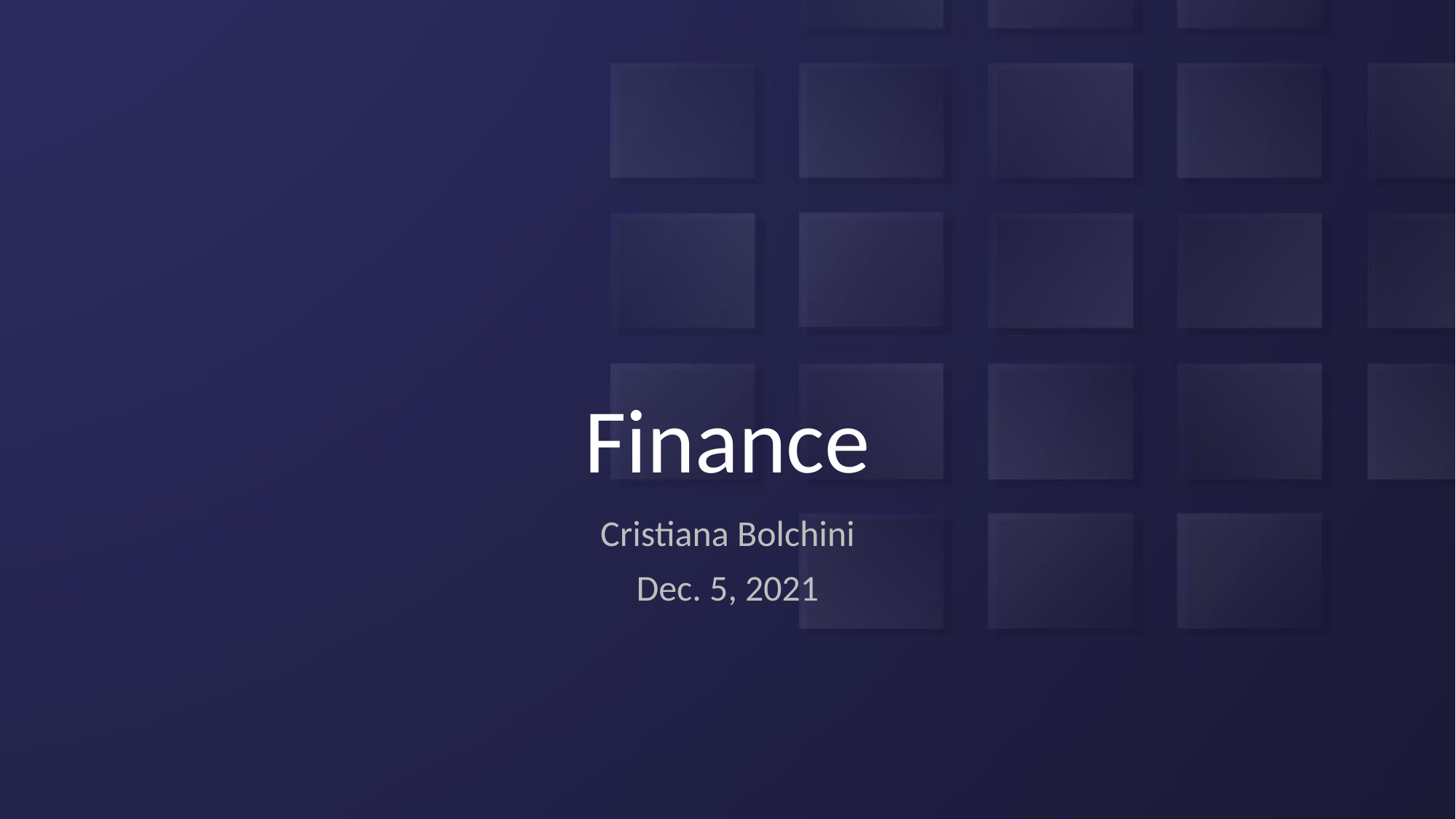

# Finance
Cristiana Bolchini
Dec. 5, 2021